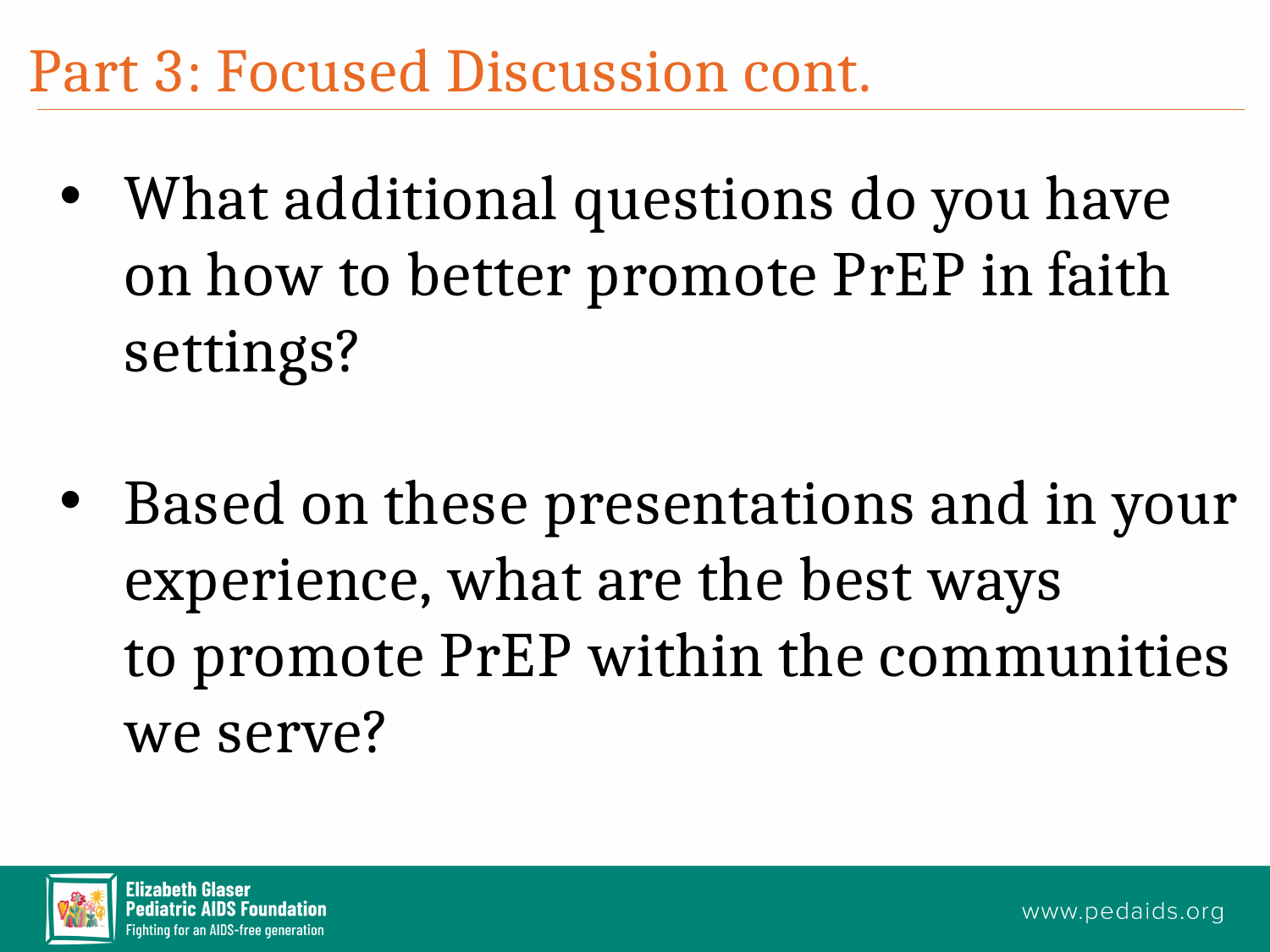

Part 3: Focused Discussion cont.

What additional questions do you have on how to better promote PrEP in faith settings?

Based on these presentations and in your experience, what are the best ways to promote PrEP within the communities we serve?